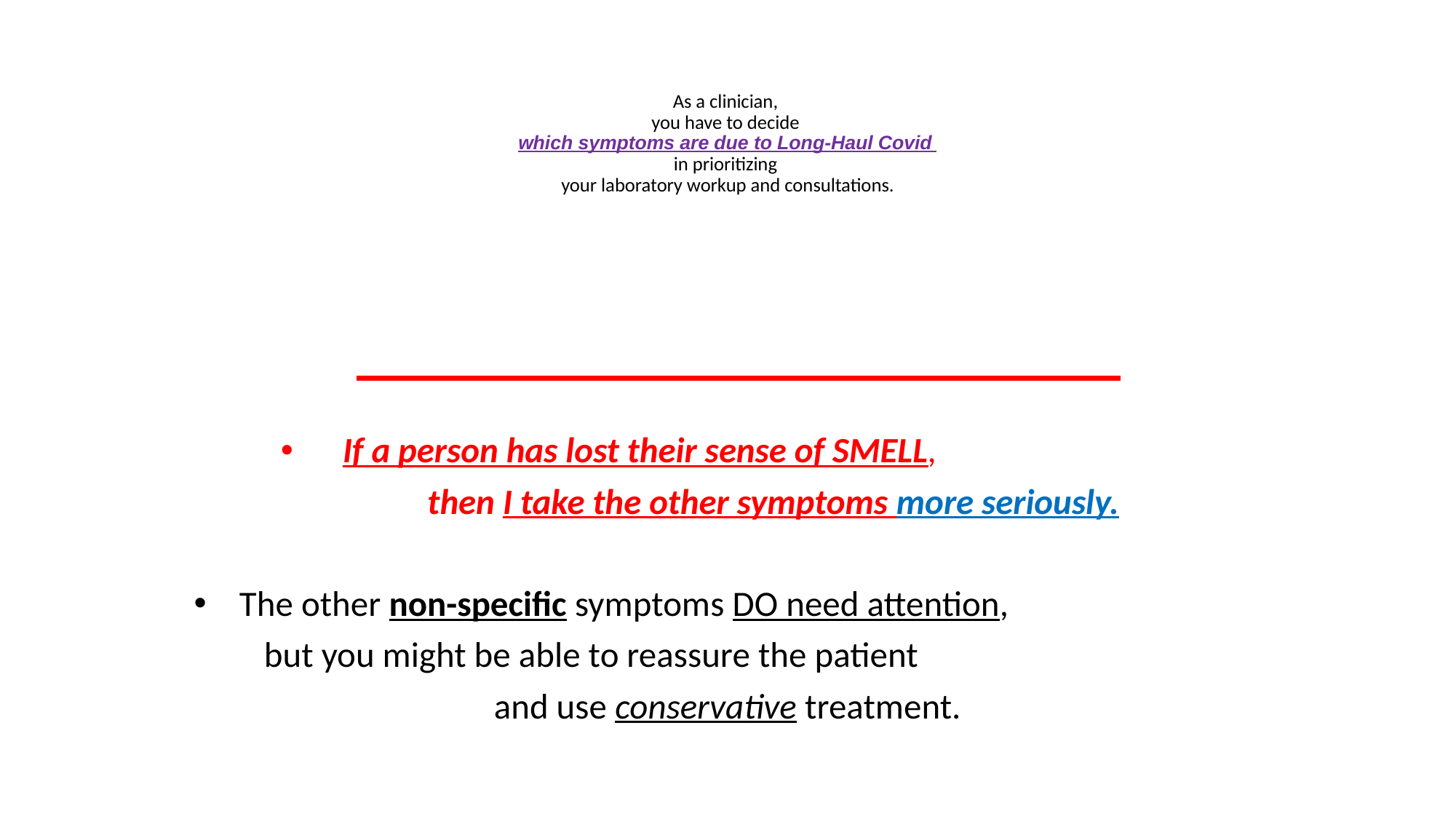

# As a clinician, you have to decide which symptoms are due to Long-Haul Covid in prioritizing your laboratory workup and consultations.

If a person has lost their sense of SMELL,
	then I take the other symptoms more seriously.

The other non-specific symptoms DO need attention,
but you might be able to reassure the patient
and use conservative treatment.